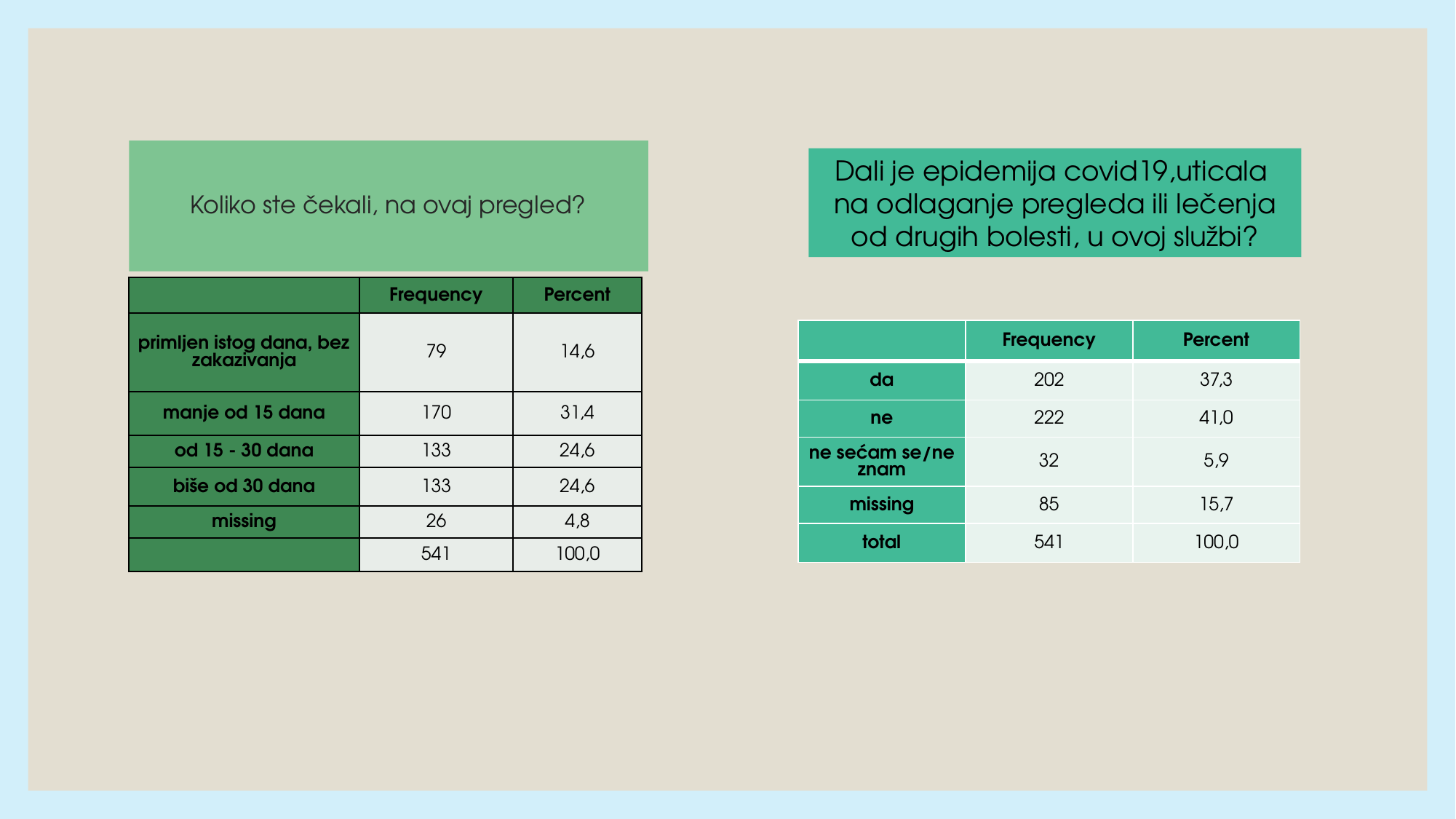

# Koliko ste čekali, na ovaj pregled?
Dali je epidemija covid19,uticala
na odlaganje pregleda ili lečenja od drugih bolesti, u ovoj službi?
|  | Frequency | Percent |
| --- | --- | --- |
| primljen istog dana, bez zakazivanja | 79 | 14,6 |
| manje od 15 dana | 170 | 31,4 |
| od 15 - 30 dana | 133 | 24,6 |
| biše od 30 dana | 133 | 24,6 |
| missing | 26 | 4,8 |
|  | 541 | 100,0 |
|  | Frequency | Percent |
| --- | --- | --- |
| da | 202 | 37,3 |
| ne | 222 | 41,0 |
| ne sećam se/ne znam | 32 | 5,9 |
| missing | 85 | 15,7 |
| total | 541 | 100,0 |